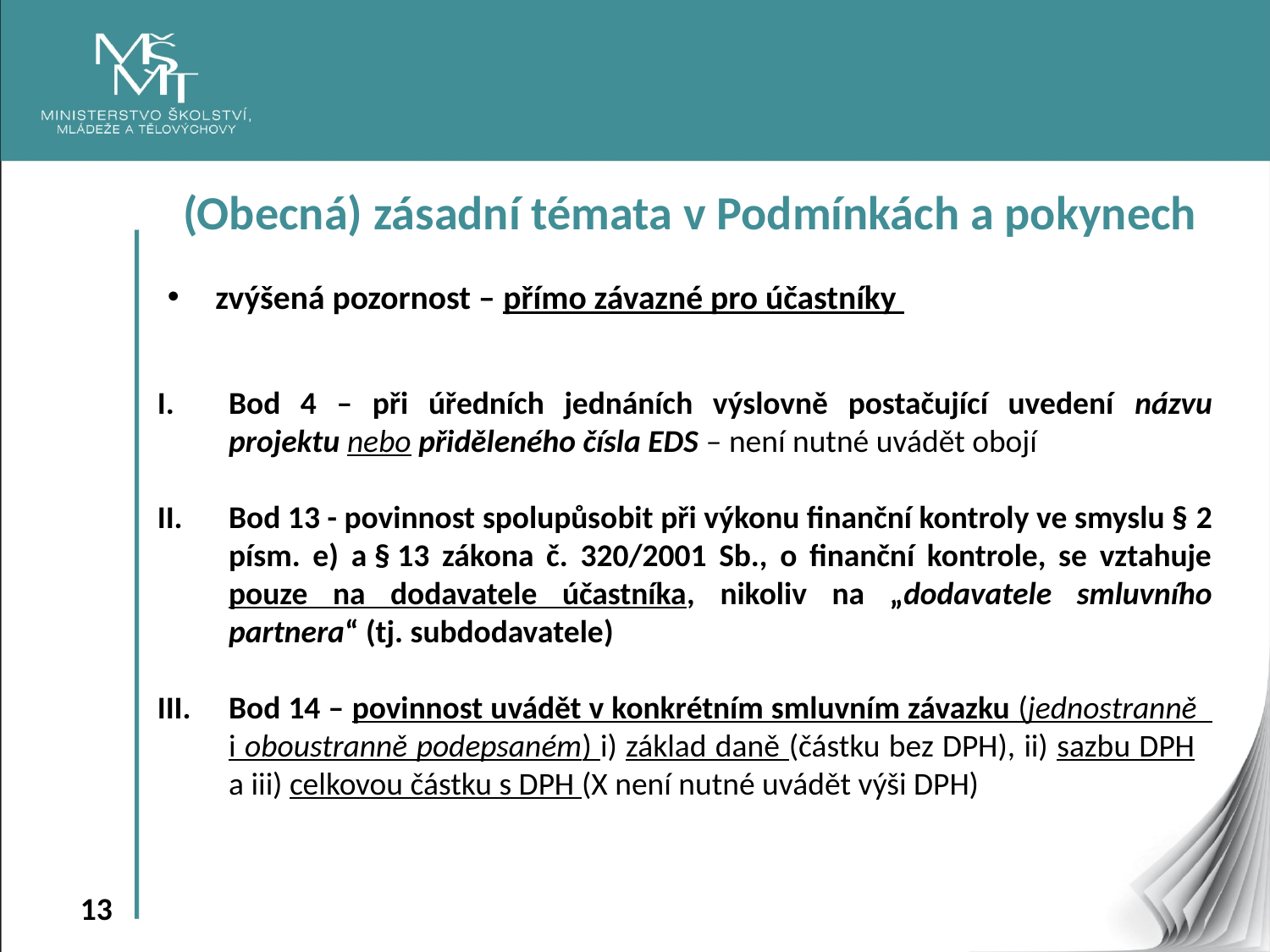

(Obecná) zásadní témata v Podmínkách a pokynech

zvýšená pozornost – přímo závazné pro účastníky

Bod 4 – při úředních jednáních výslovně postačující uvedení názvu projektu nebo přiděleného čísla EDS – není nutné uvádět obojí

Bod 13 - povinnost spolupůsobit při výkonu finanční kontroly ve smyslu § 2 písm. e) a § 13 zákona č. 320/2001 Sb., o finanční kontrole, se vztahuje pouze na dodavatele účastníka, nikoliv na „dodavatele smluvního partnera“ (tj. subdodavatele)

Bod 14 – povinnost uvádět v konkrétním smluvním závazku (jednostranně   i oboustranně podepsaném) i) základ daně (částku bez DPH), ii) sazbu DPH   a iii) celkovou částku s DPH (X není nutné uvádět výši DPH)